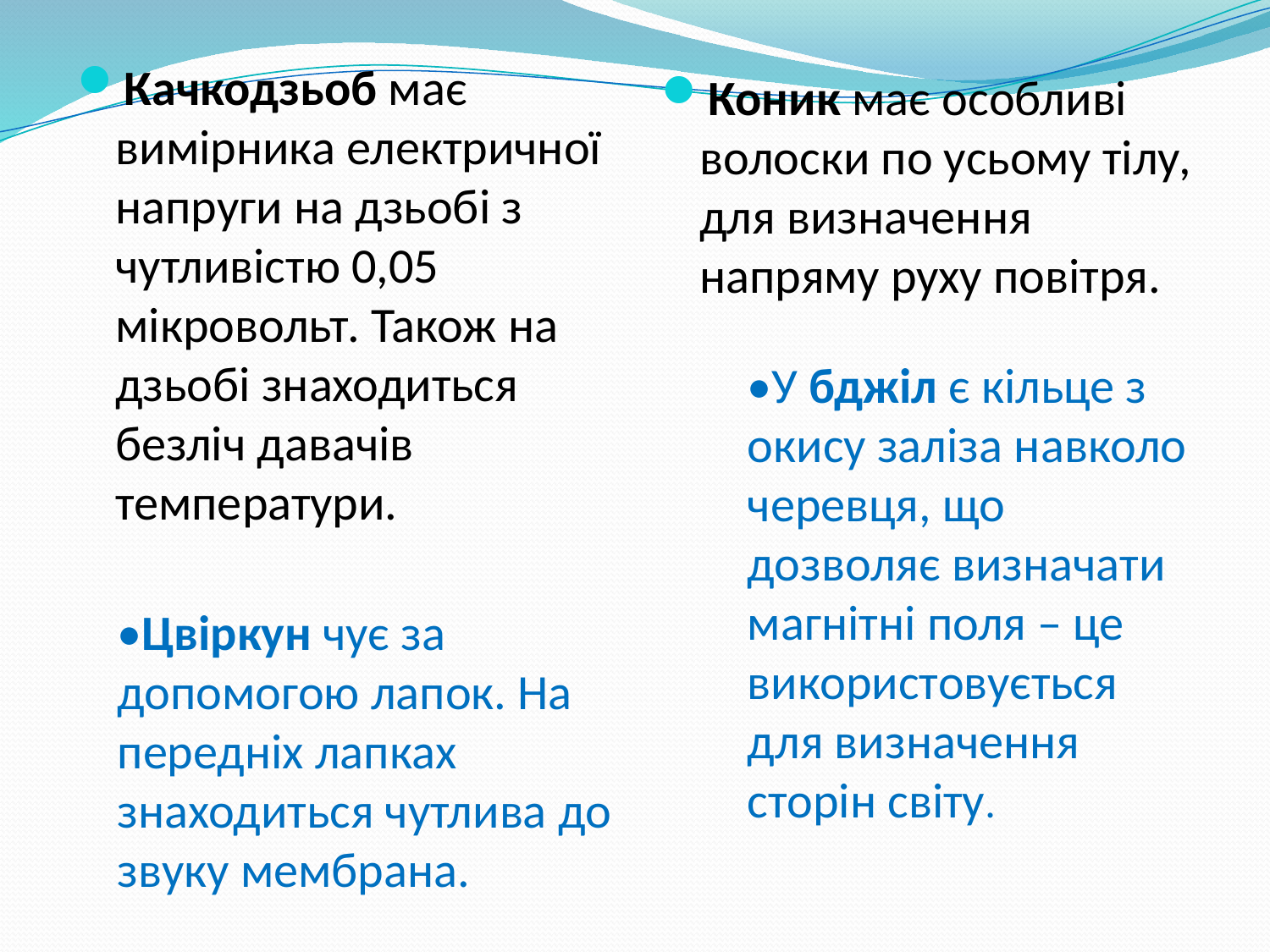

Качкодзьоб має вимірника електричної напруги на дзьобі з чутливістю 0,05 мікровольт. Також на дзьобі знаходиться безліч давачів температури.
Коник має особливі волоски по усьому тілу, для визначення напряму руху повітря.
•У бджіл є кільце з окису заліза навколо черевця, що дозволяє визначати магнітні поля – це використовується для визначення сторін світу.

•Цвіркун чує за допомогою лапок. На передніх лапках знаходиться чутлива до звуку мембрана.